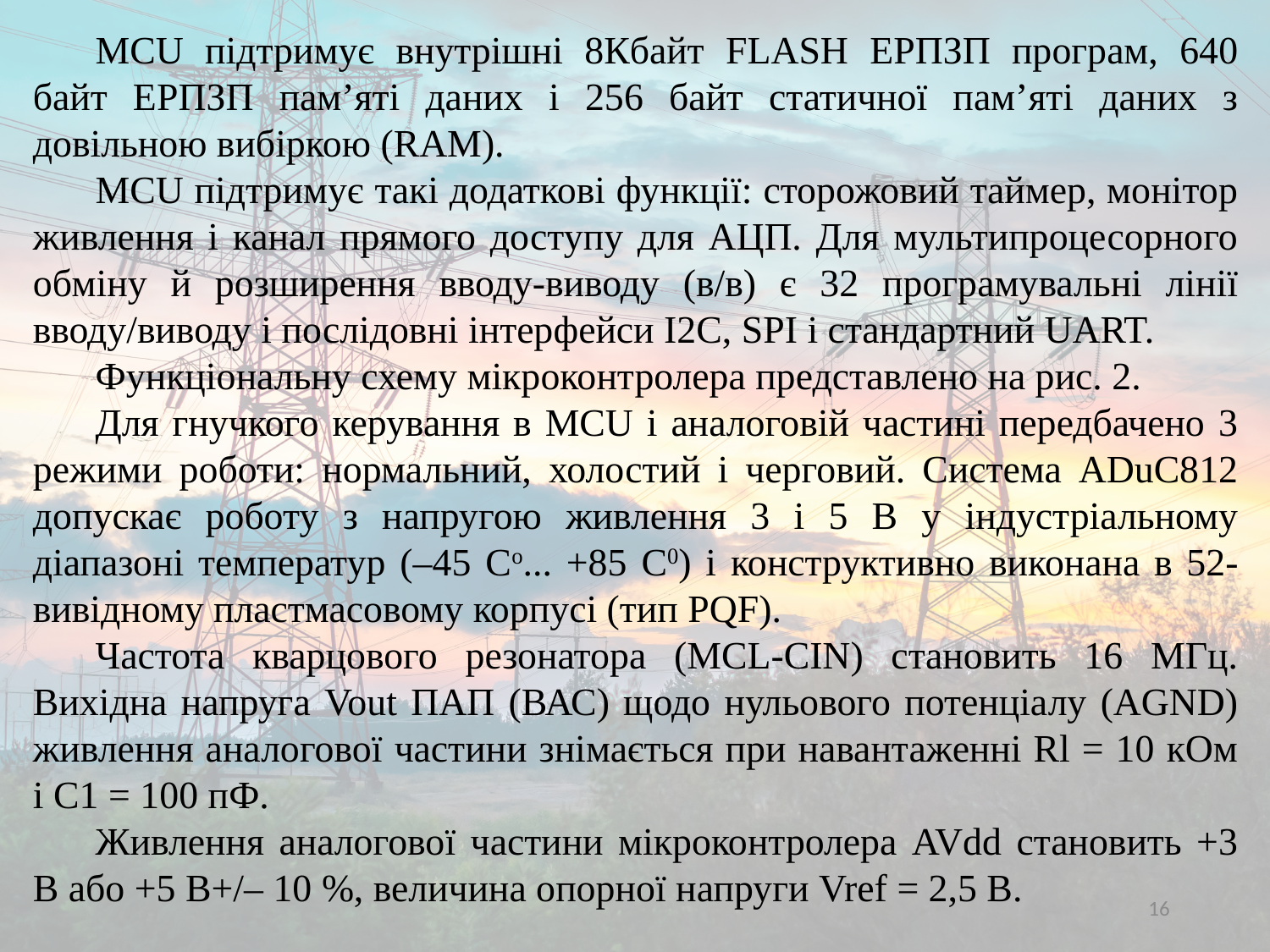

MCU підтримує внутрішні 8Кбайт FLASH ЕРПЗП програм, 640 байт ЕРПЗП пам’яті даних і 256 байт статичної пам’яті даних з довільною вибіркою (RAM).
MCU підтримує такі додаткові функції: сторожовий таймер, монітор живлення і канал прямого доступу для АЦП. Для мультипроцесорного обміну й розширення вводу-виводу (в/в) є 32 програмувальні лінії вводу/виводу і послідовні інтерфейси I2C, SPI і стандартний UART.
Функціональну схему мікроконтролера представлено на рис. 2.
Для гнучкого керування в MCU і аналоговій частині передбачено 3 режими роботи: нормальний, холостий і черговий. Система АDuС812 допускає роботу з напругою живлення 3 і 5 В у індустріальному діапазоні температур (–45 Cо... +85 C0) і конструктивно виконана в 52-вивідному пластмасовому корпусі (тип PQF).
Частота кварцового резонатора (MCL-CIN) становить 16 МГц. Вихідна напруга Vout ПАП (ВАС) щодо нульового потенціалу (AGND) живлення аналогової частини знімається при навантаженні Rl = 10 кОм і С1 = 100 пФ.
Живлення аналогової частини мікроконтролера AVdd становить +3 В або +5 В+/– 10 %, величина опорної напруги Vref = 2,5 В.

16